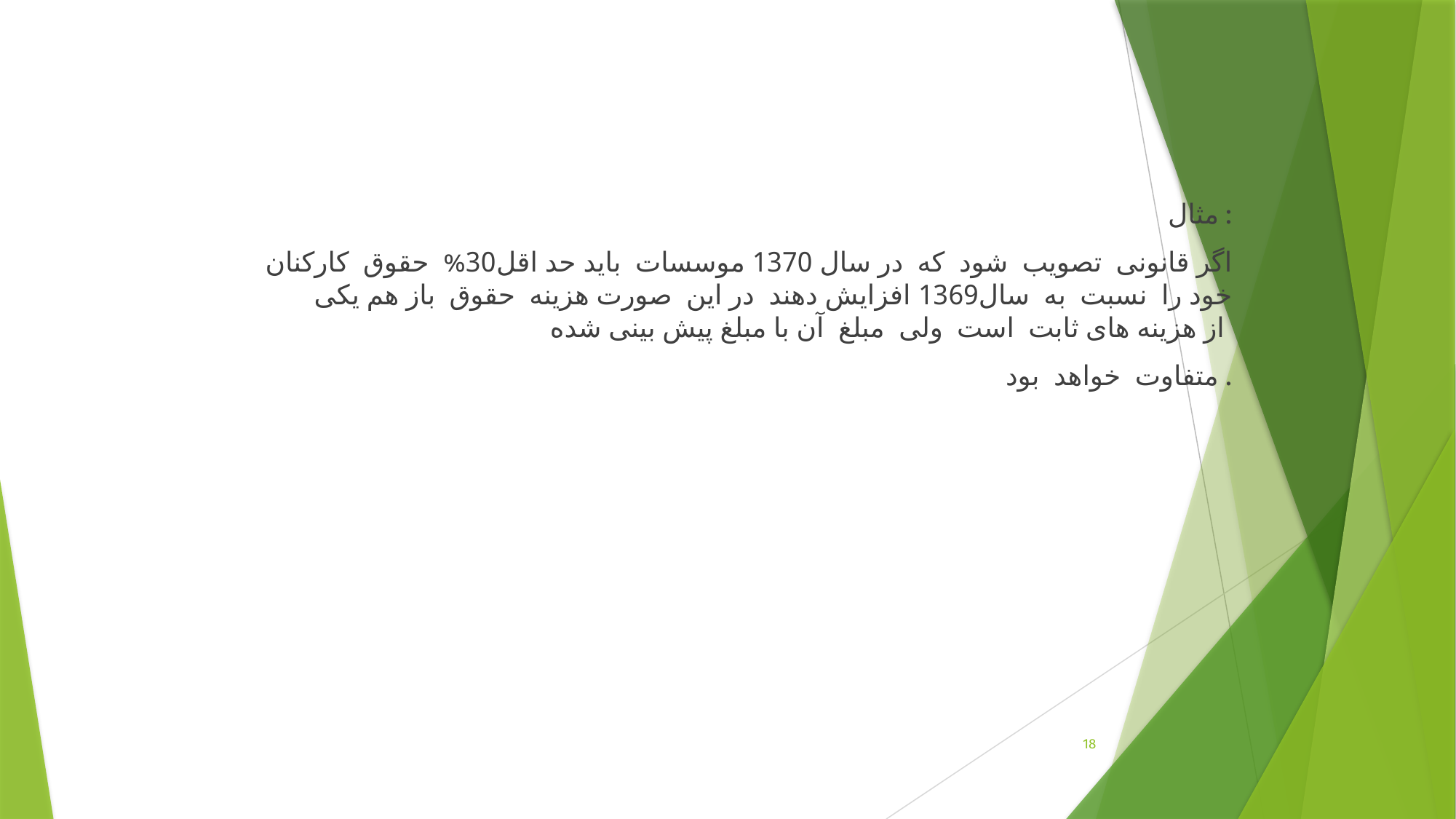

مثال :
اگر قانونی  تصویب  شود  که  در سال 1370 موسسات  باید حد اقل30%  حقوق  کارکنان خود را  نسبت  به  سال1369 افزایش دهند  در این  صورت هزینه  حقوق  باز هم یکی از هزینه های ثابت  است  ولی  مبلغ  آن با مبلغ پیش بینی شده
متفاوت  خواهد  بود .
18